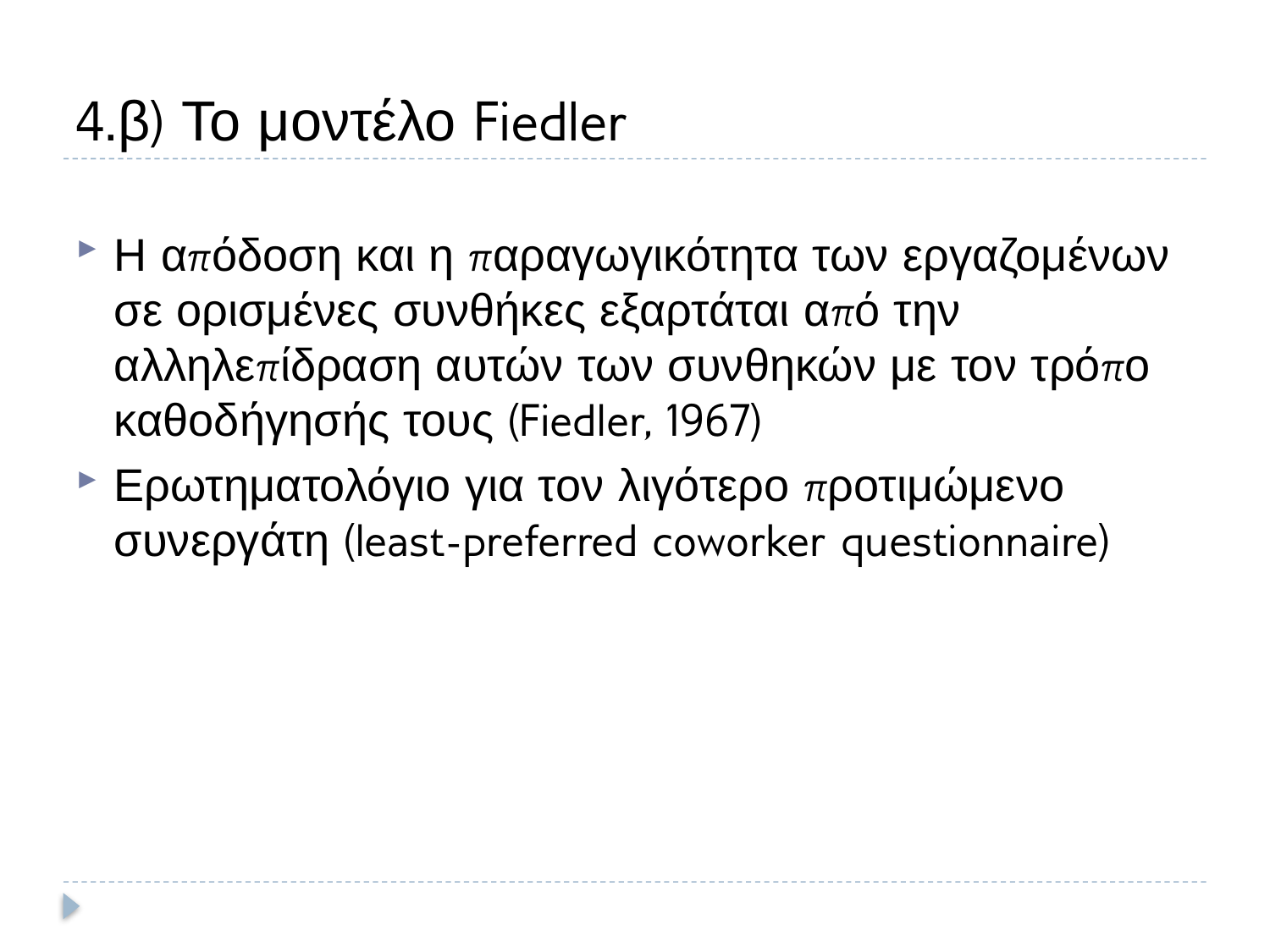

# 4.β) Το μοντέλο Fiedler
Η απόδοση και η παραγωγικότητα των εργαζομένων σε ορισμένες συνθήκες εξαρτάται από την αλληλεπίδραση αυτών των συνθηκών με τον τρόπο καθοδήγησής τους (Fiedler, 1967)
Ερωτηματολόγιο για τον λιγότερο προτιμώμενο συνεργάτη (least-preferred coworker questionnaire)